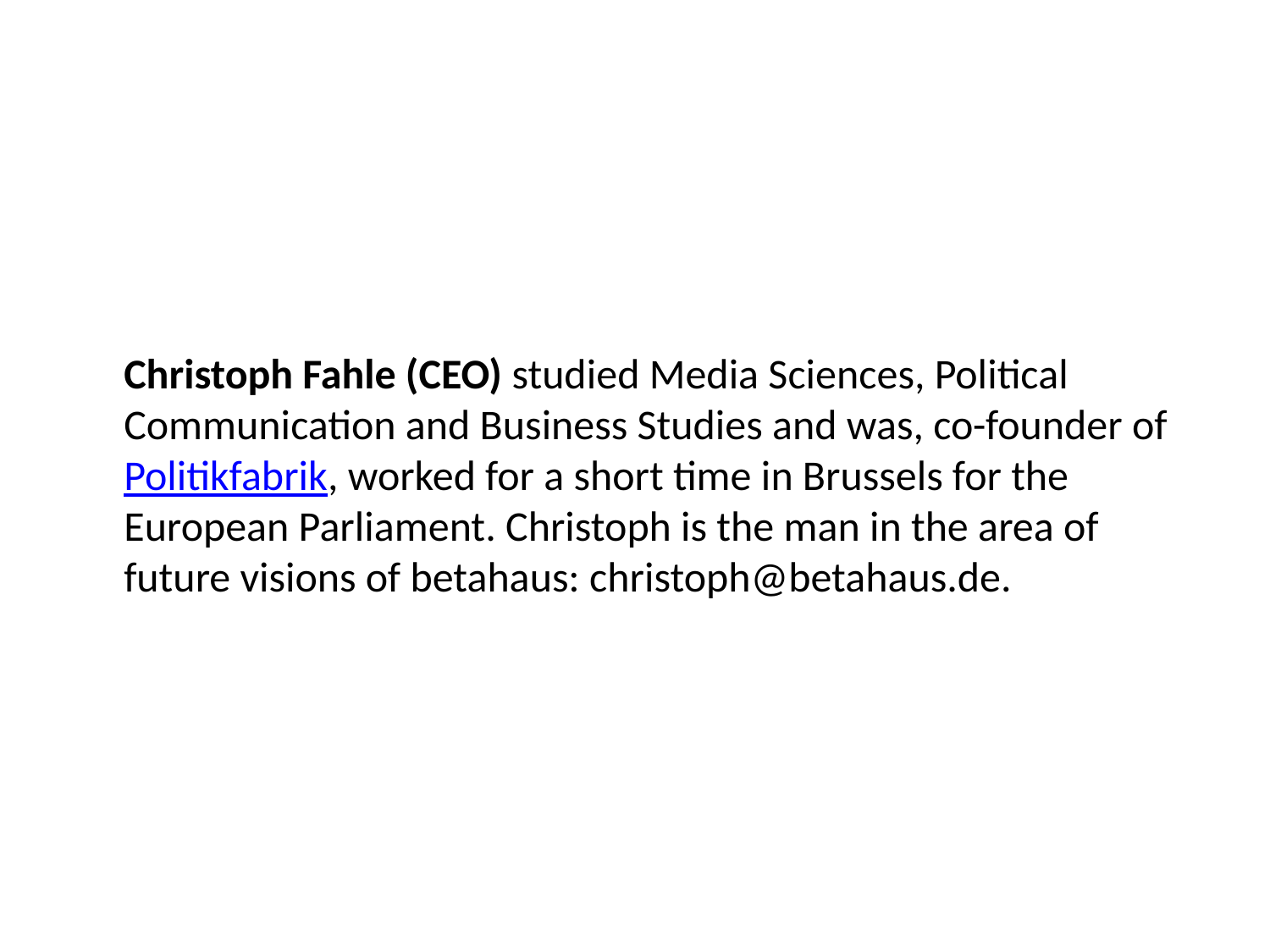

#

	Christoph Fahle (CEO) studied Media Sciences, Political Communication and Business Studies and was, co-founder of Politikfabrik, worked for a short time in Brussels for the European Parliament. Christoph is the man in the area of future visions of betahaus: christoph@betahaus.de.